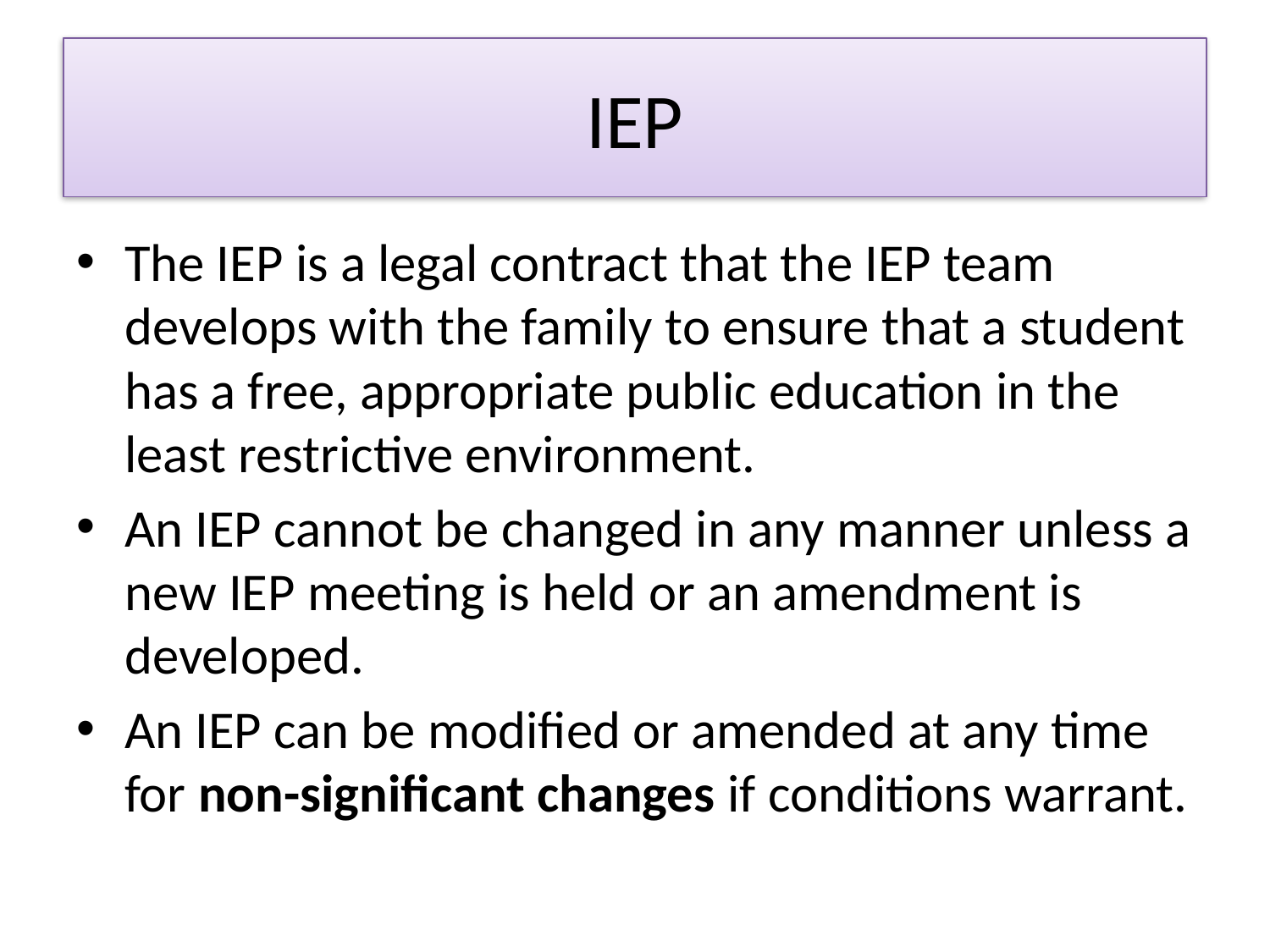

# IEP
The IEP is a legal contract that the IEP team develops with the family to ensure that a student has a free, appropriate public education in the least restrictive environment.
An IEP cannot be changed in any manner unless a new IEP meeting is held or an amendment is developed.
An IEP can be modified or amended at any time for non-significant changes if conditions warrant.